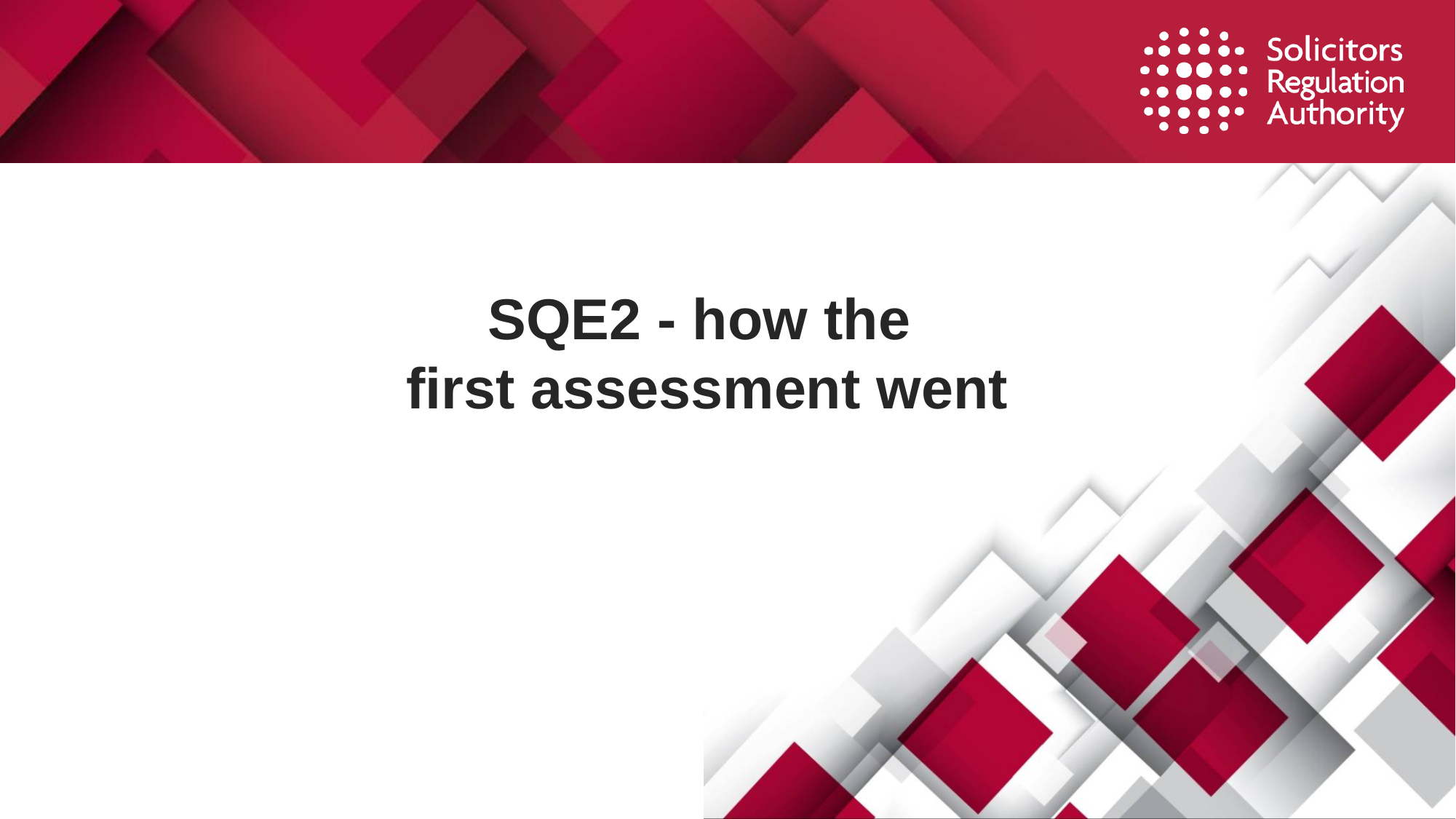

# SQE2 - how the first assessment went